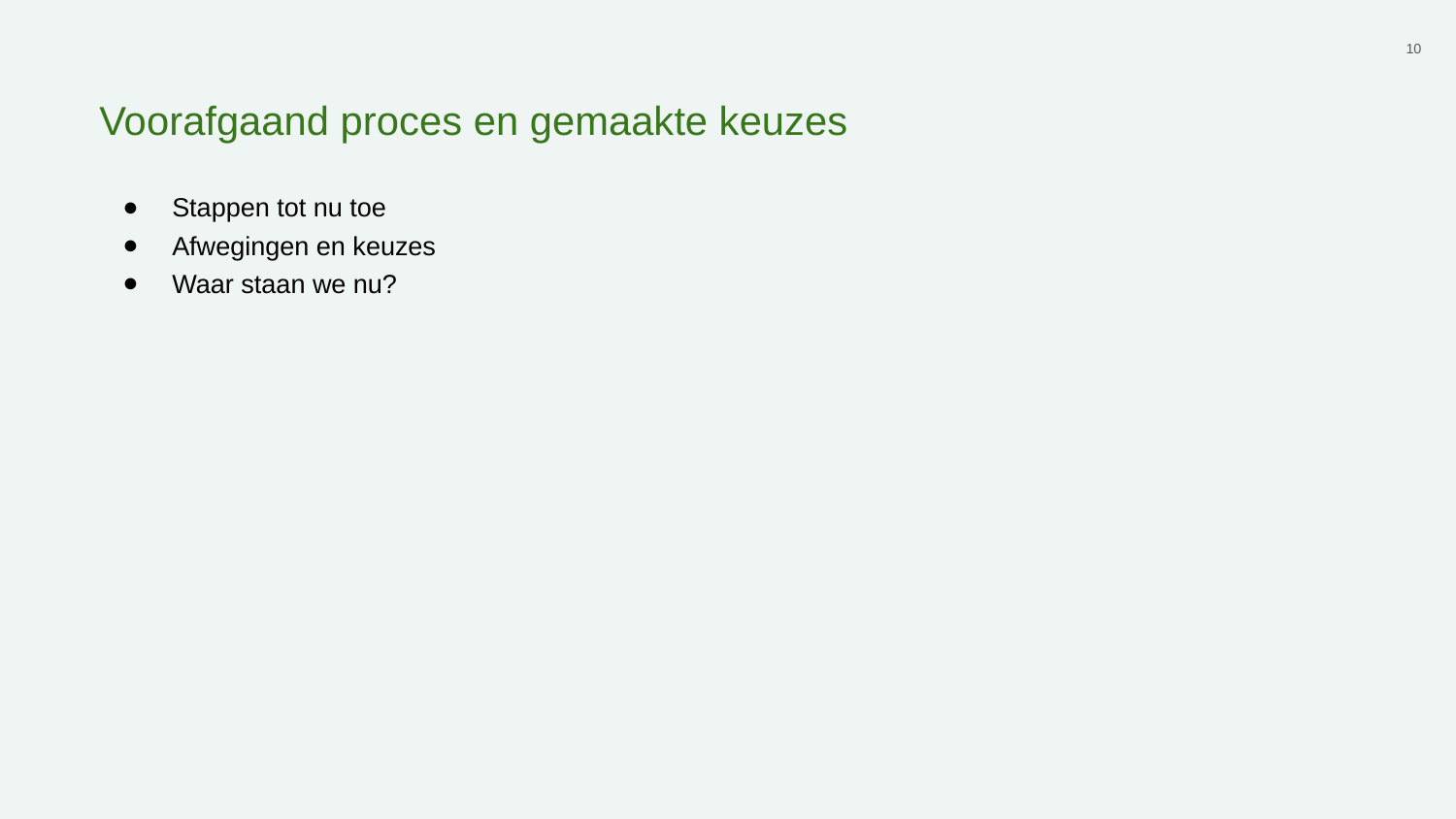

10
Voorafgaand proces en gemaakte keuzes
Stappen tot nu toe
Afwegingen en keuzes
Waar staan we nu?